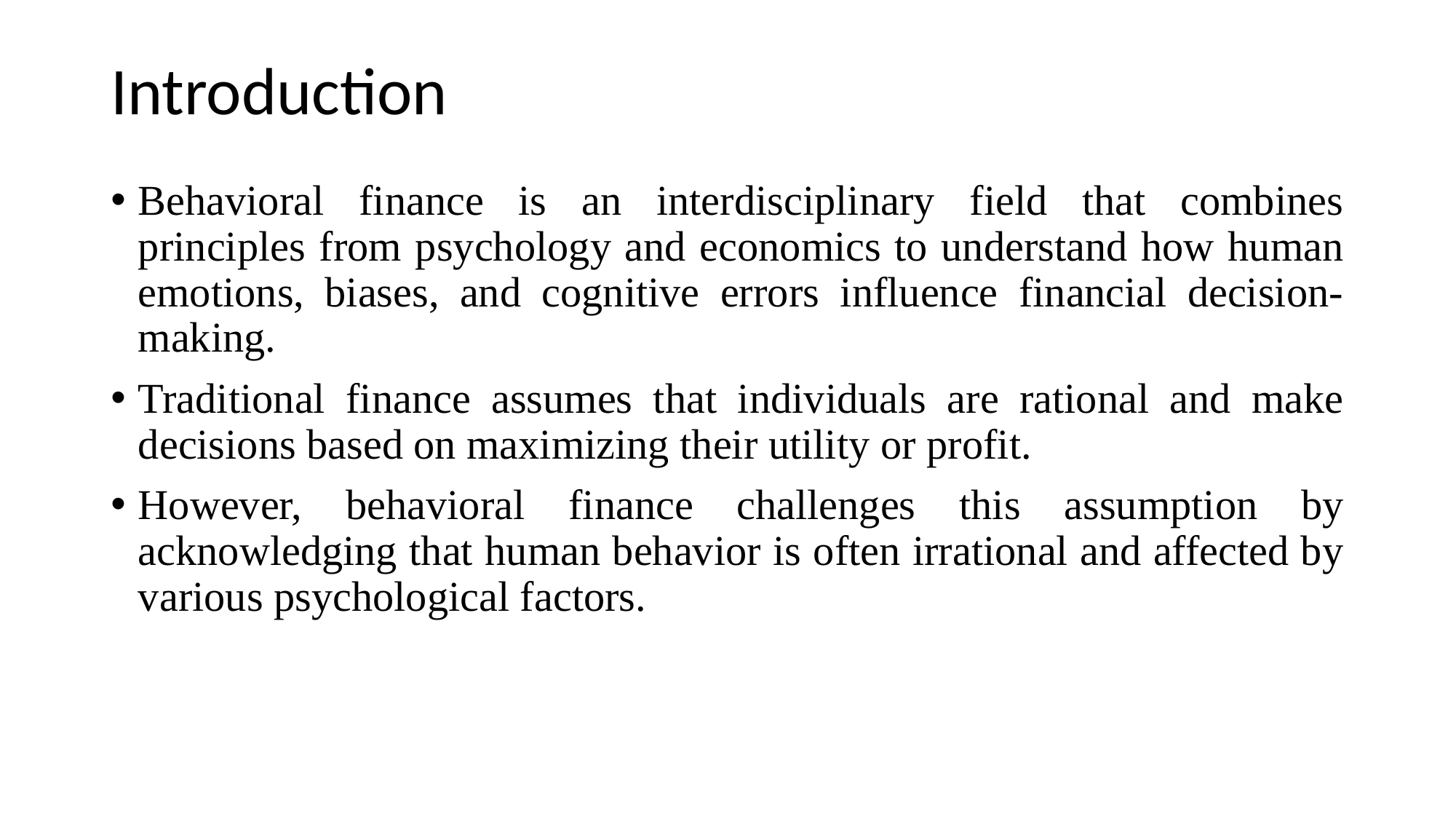

# Introduction
Behavioral finance is an interdisciplinary field that combines principles from psychology and economics to understand how human emotions, biases, and cognitive errors influence financial decision-making.
Traditional finance assumes that individuals are rational and make decisions based on maximizing their utility or profit.
However, behavioral finance challenges this assumption by acknowledging that human behavior is often irrational and affected by various psychological factors.